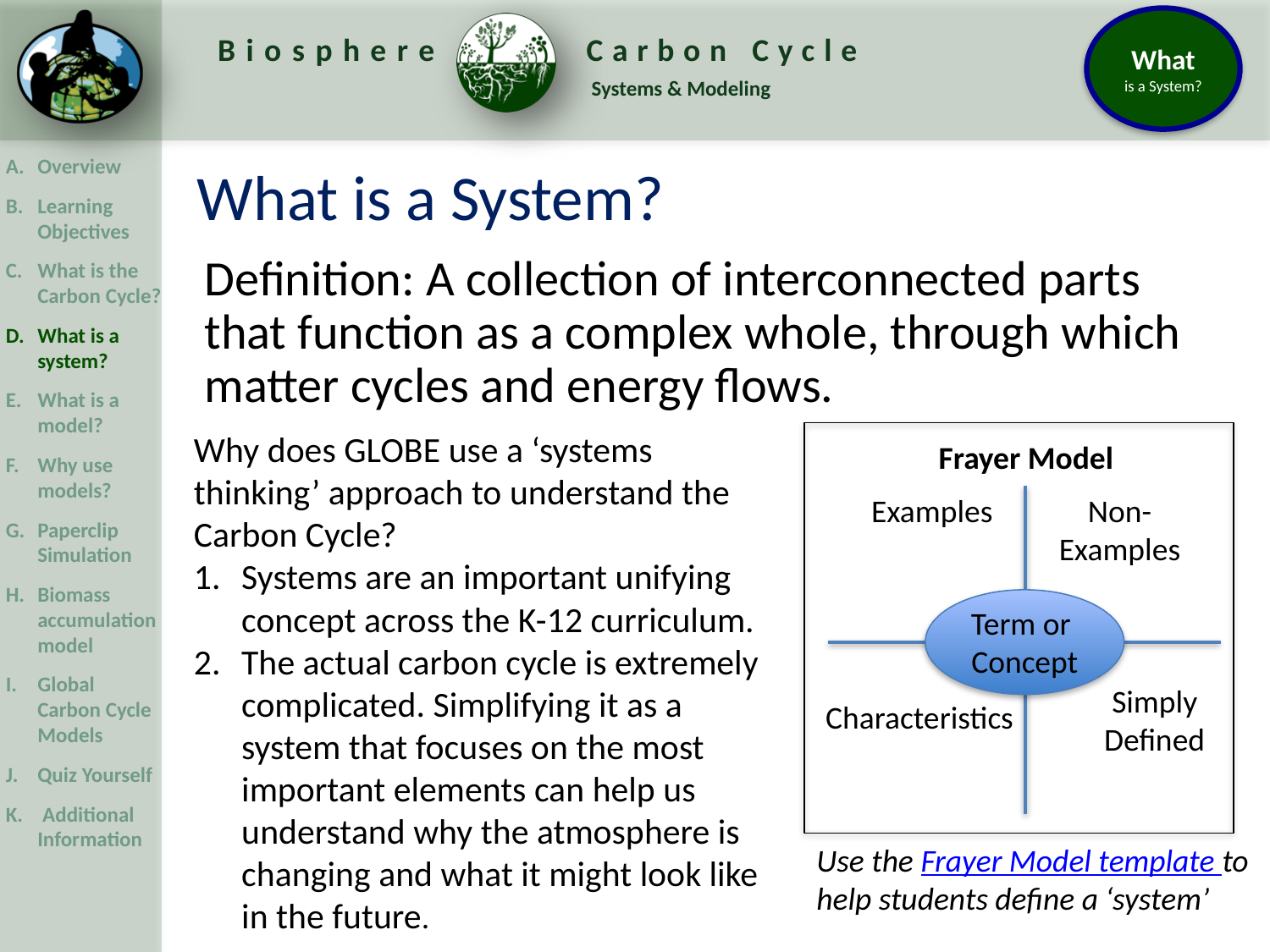

What is a System?
Definition: A collection of interconnected parts that function as a complex whole, through which matter cycles and energy flows.

Why does GLOBE use a ‘systems thinking’ approach to understand the Carbon Cycle?
Systems are an important unifying concept across the K-12 curriculum.
The actual carbon cycle is extremely complicated. Simplifying it as a system that focuses on the most important elements can help us understand why the atmosphere is changing and what it might look like in the future.

Frayer Model
Examples
Non-
Examples

Term or
Concept
Simply Defined
Characteristics
Use the Frayer Model template to help students define a ‘system’